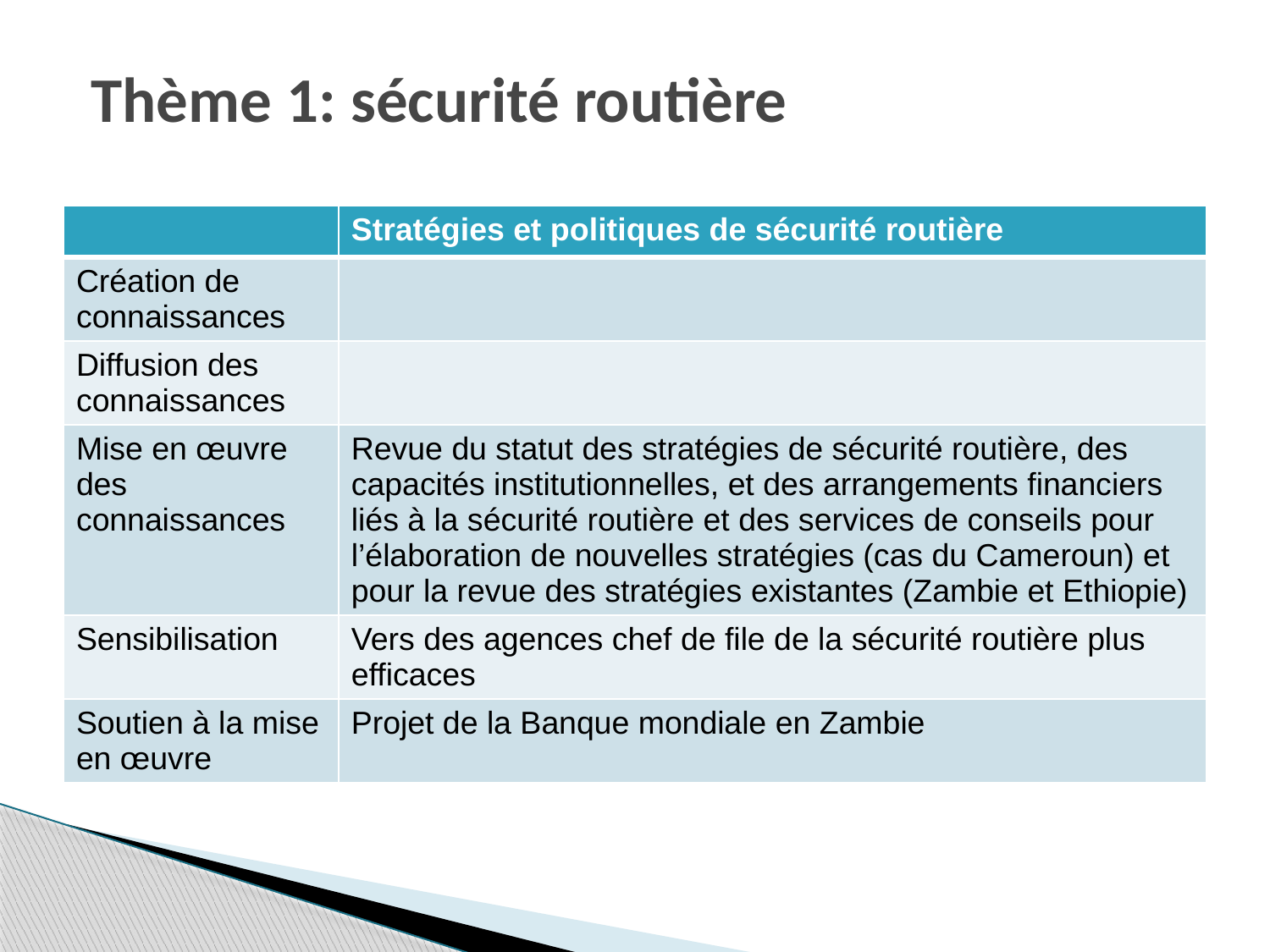

Thème 1: sécurité routière

|  | Stratégies et politiques de sécurité routière |
| --- | --- |
| Création de connaissances |  |
| Diffusion des connaissances |  |
| Mise en œuvre des connaissances | Revue du statut des stratégies de sécurité routière, des capacités institutionnelles, et des arrangements financiers liés à la sécurité routière et des services de conseils pour l’élaboration de nouvelles stratégies (cas du Cameroun) et pour la revue des stratégies existantes (Zambie et Ethiopie) |
| Sensibilisation | Vers des agences chef de file de la sécurité routière plus efficaces |
| Soutien à la mise en œuvre | Projet de la Banque mondiale en Zambie |